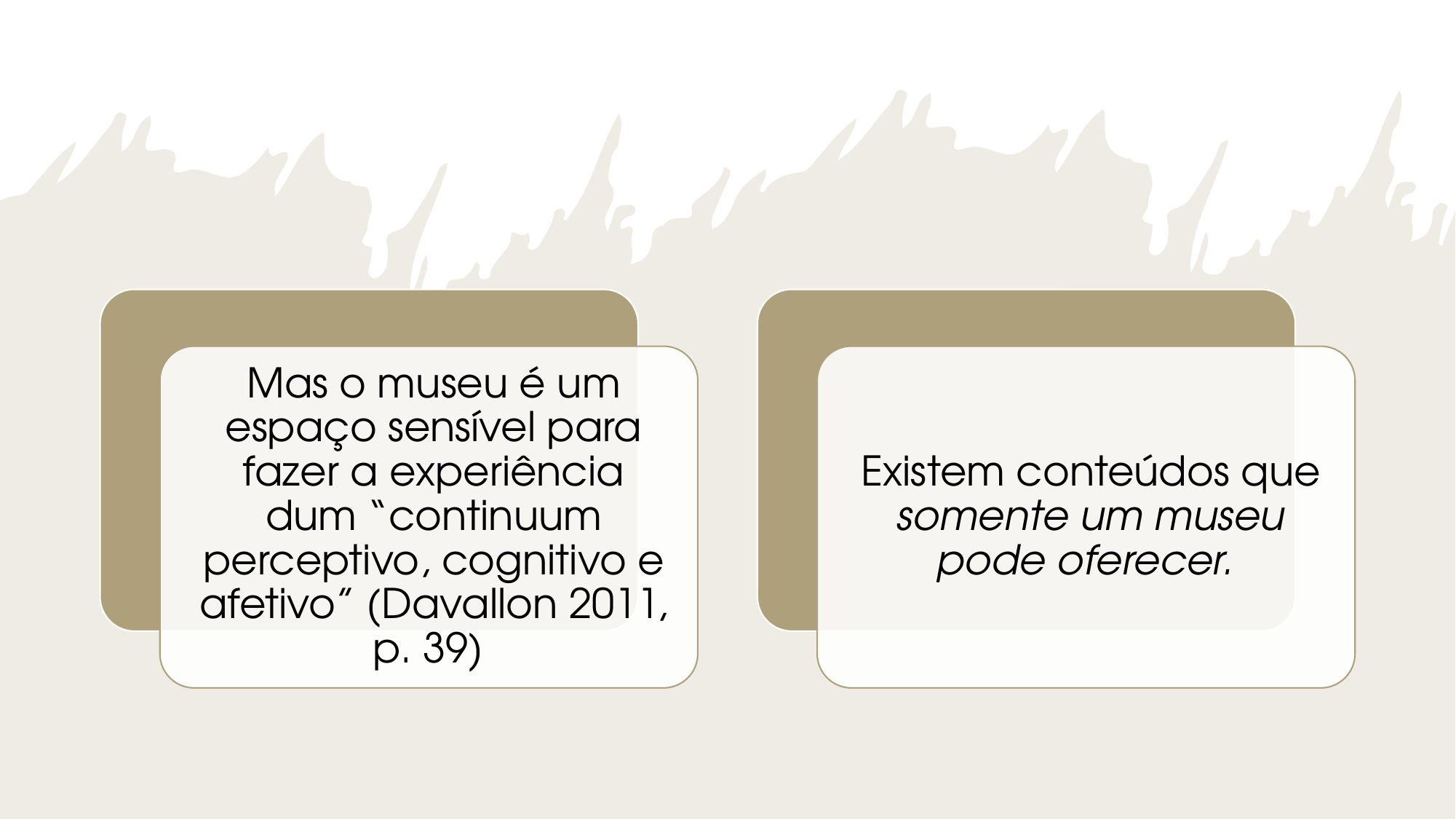

Mas o museu é um espaço sensível para fazer a experiência dum “continuum perceptivo, cognitivo e afetivo” (Davallon 2011, p. 39)
Existem conteúdos que somente um museu pode oferecer.